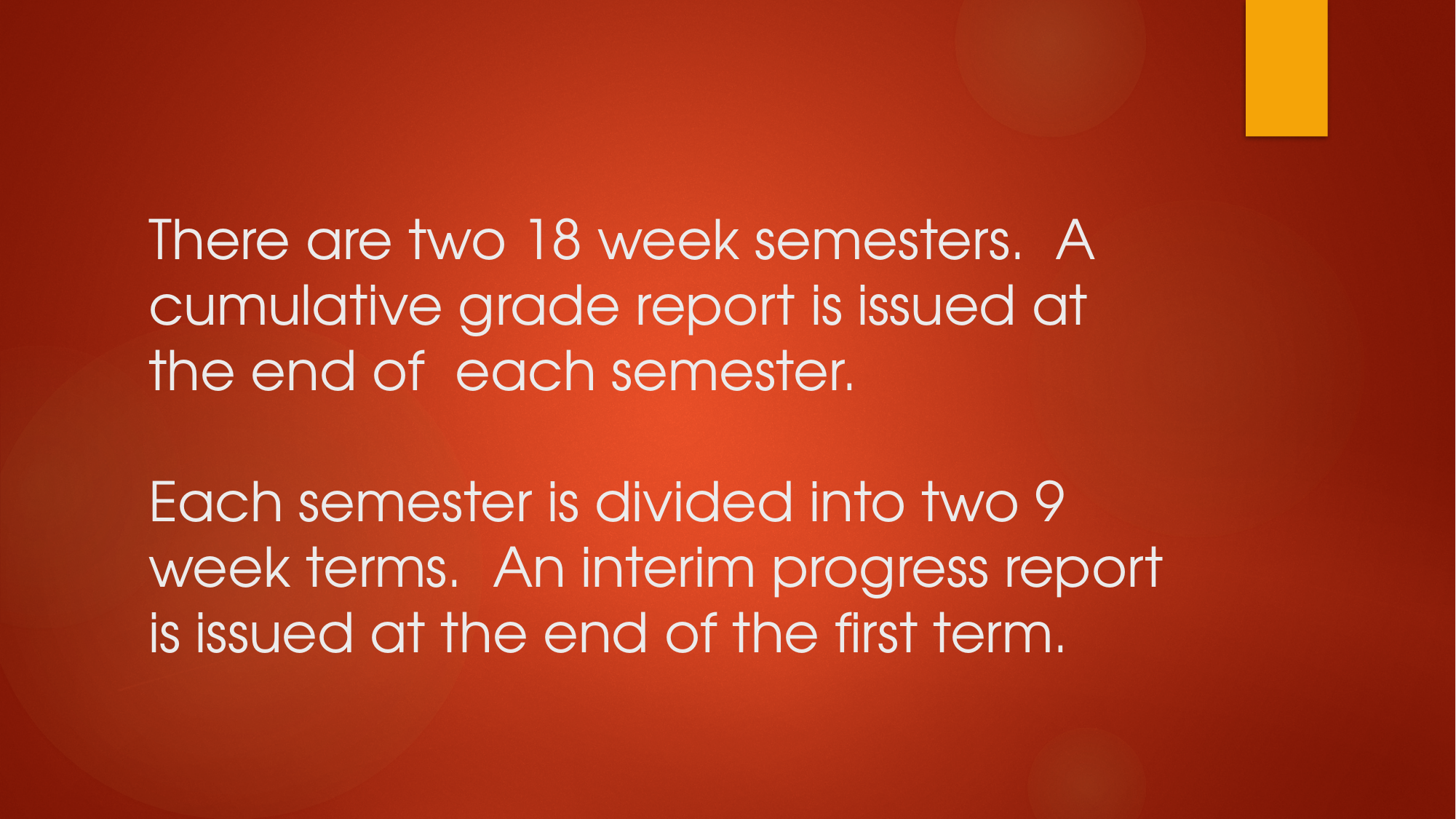

# There are two 18 week semesters.  A cumulative grade report is issued at the end of  each semester. Each semester is divided into two 9 week terms.  An interim progress report is issued at the end of the first term.